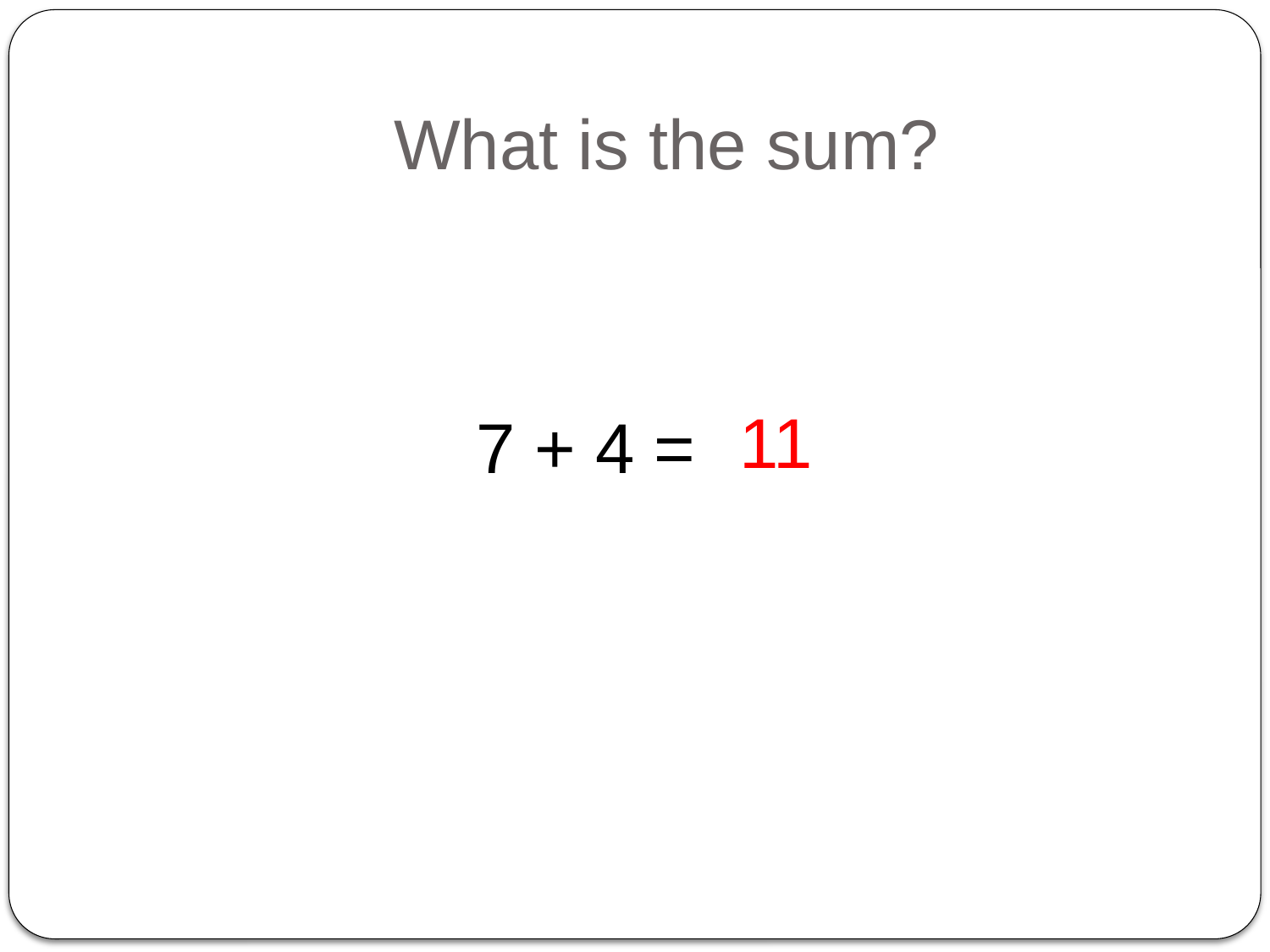

# What is the sum?

7 + 4 =

11